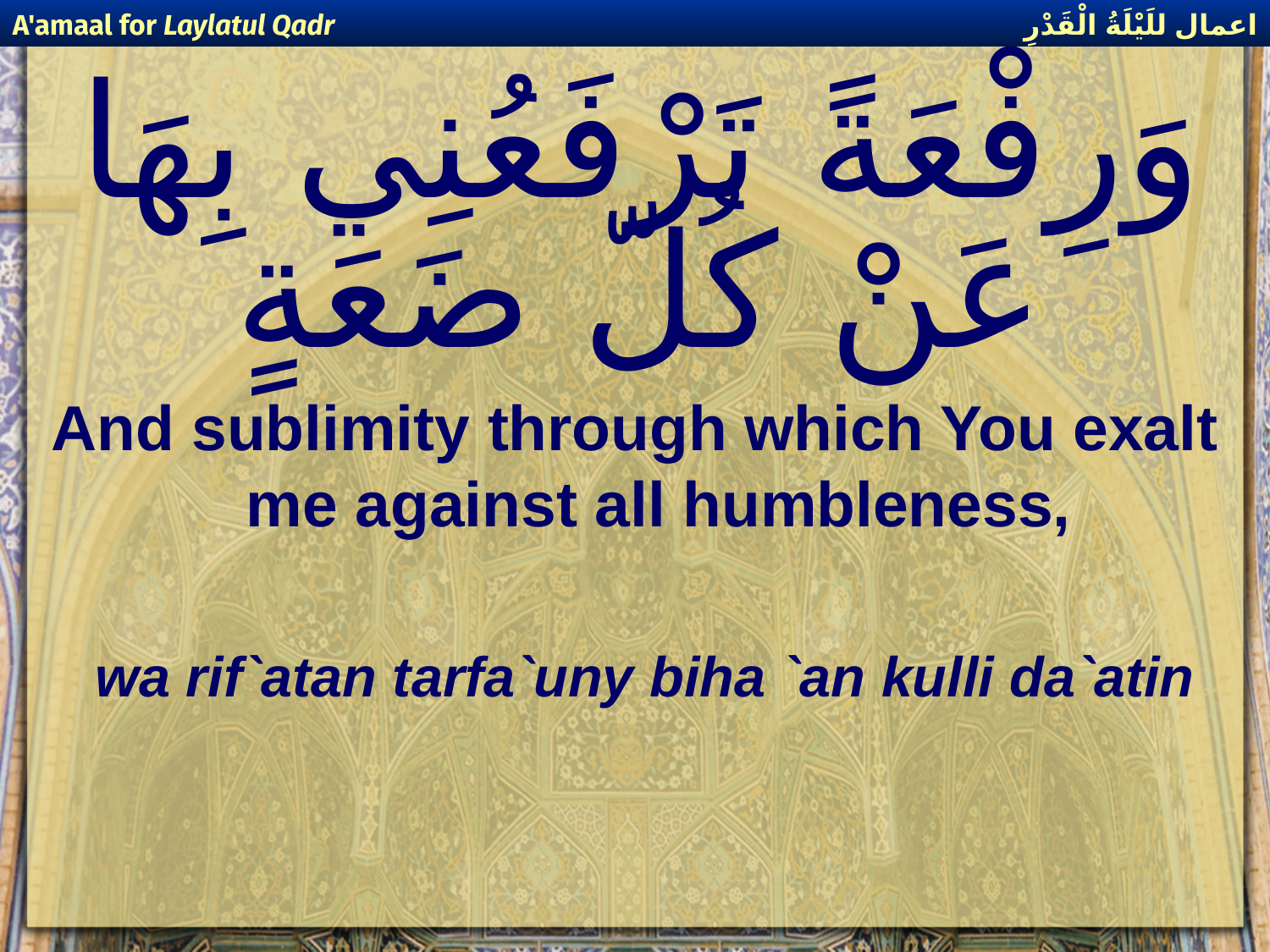

اعمال للَيْلَةُ الْقَدْرِ
A'amaal for Laylatul Qadr
# وَرِفْعَةً تَرْفَعُنِي بِهَا عَنْ كُلّ ضَعَةٍ
And sublimity through which You exalt me against all humbleness,
wa rif`atan tarfa`uny biha `an kulli da`atin